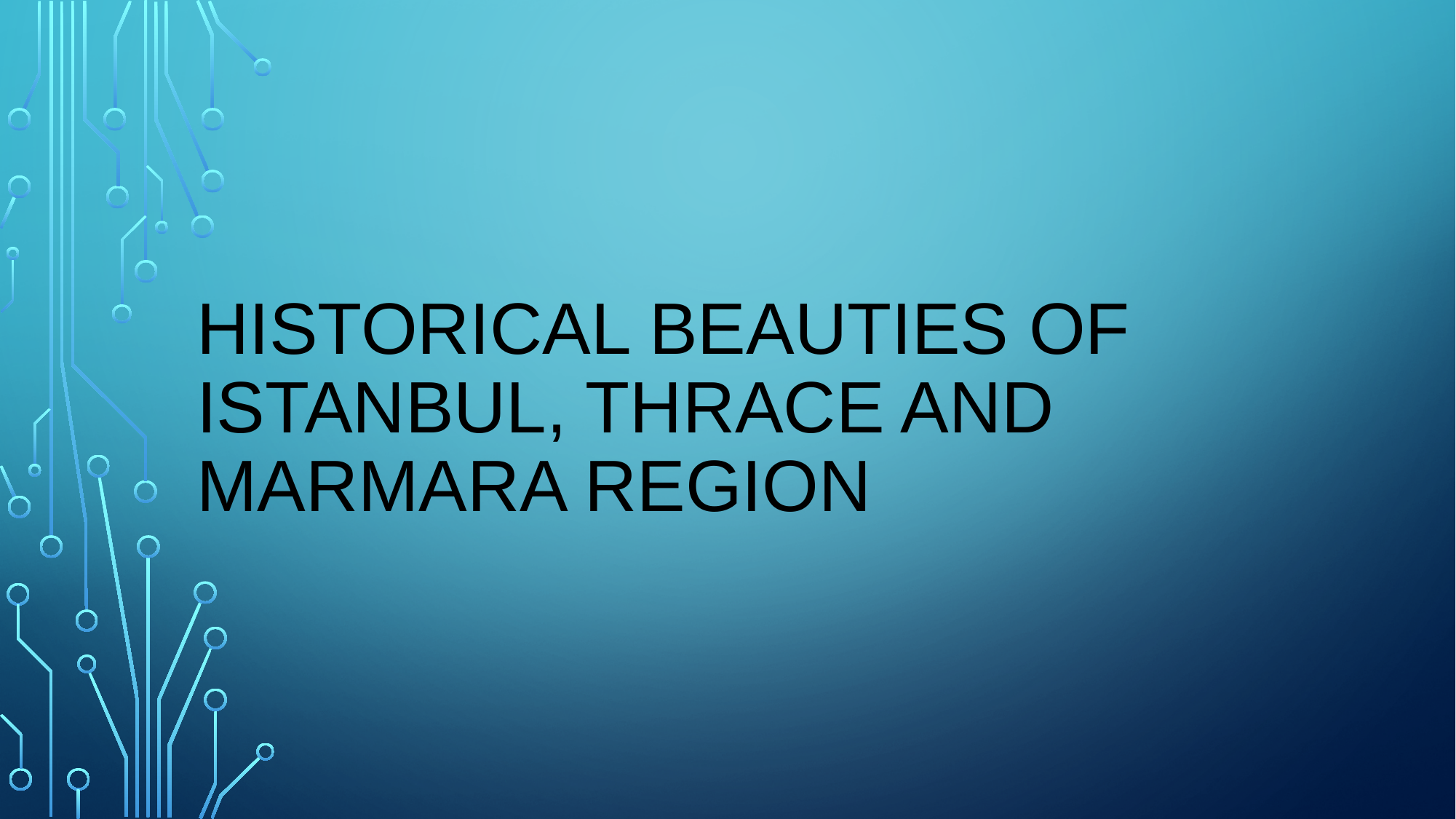

# HIstorIcal BeautIes of Istanbul, Thrace and  Marmara RegIon